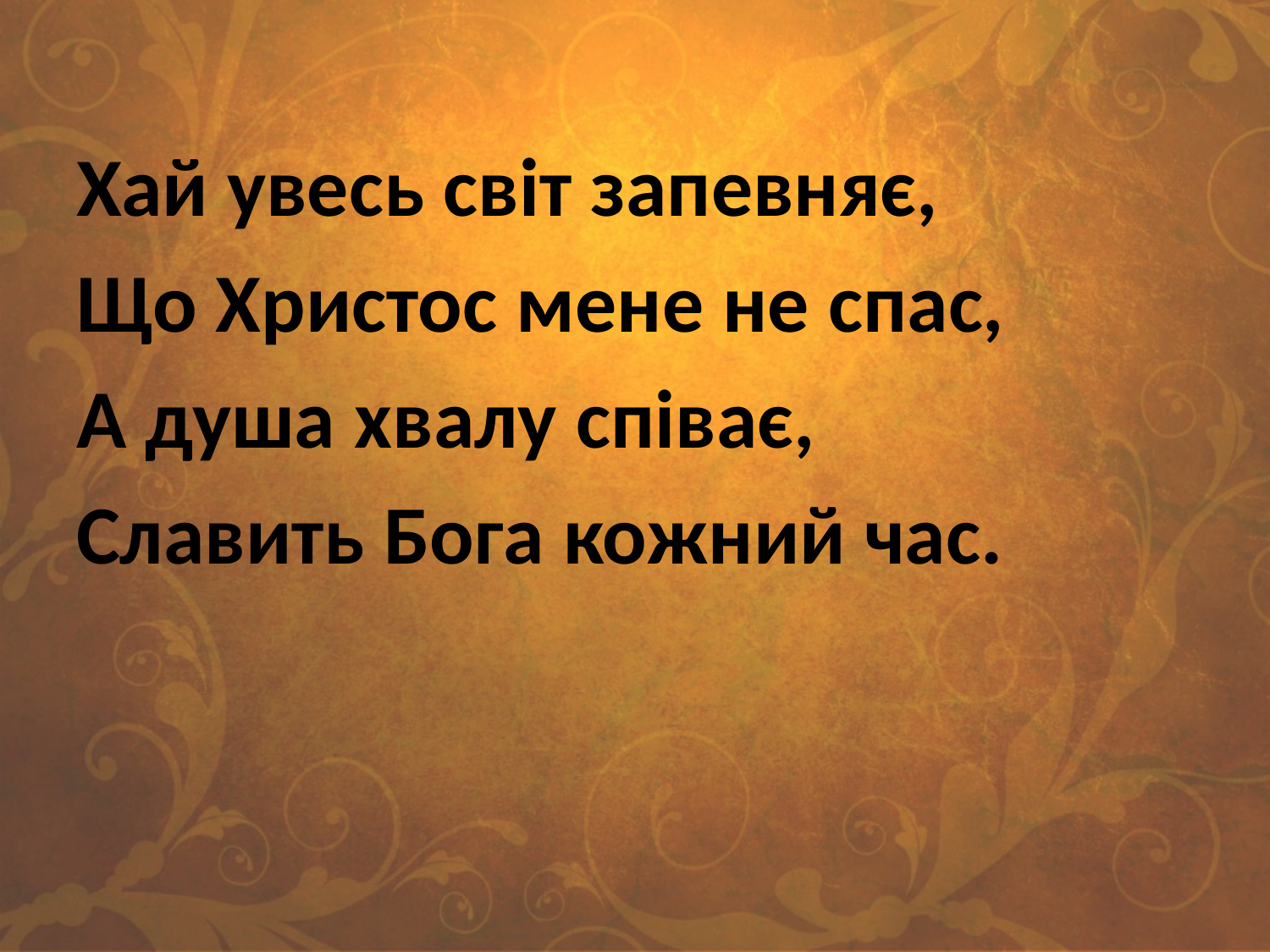

Хай увесь світ запевняє,
Що Христос мене не спас,
А душа хвалу співає,
Славить Бога кожний час.